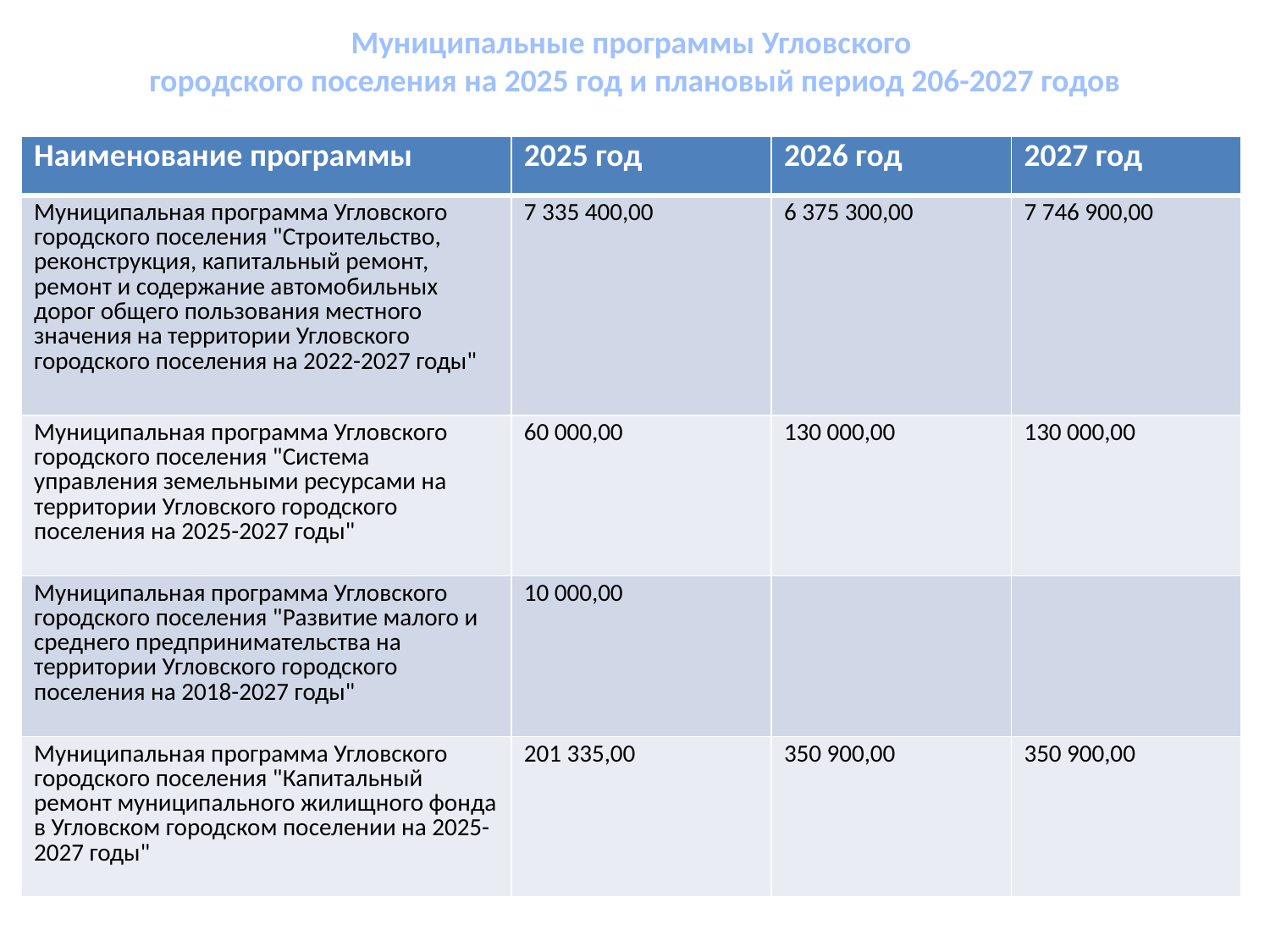

Муниципальные программы Угловского
городского поселения на 2025 год и плановый период 206-2027 годов
| Наименование программы | 2025 год | 2026 год | 2027 год |
| --- | --- | --- | --- |
| Муниципальная программа Угловского городского поселения "Строительство, реконструкция, капитальный ремонт, ремонт и содержание автомобильных дорог общего пользования местного значения на территории Угловского городского поселения на 2022-2027 годы" | 7 335 400,00 | 6 375 300,00 | 7 746 900,00 |
| Муниципальная программа Угловского городского поселения "Система управления земельными ресурсами на территории Угловского городского поселения на 2025-2027 годы" | 60 000,00 | 130 000,00 | 130 000,00 |
| Муниципальная программа Угловского городского поселения "Развитие малого и среднего предпринимательства на территории Угловского городского поселения на 2018-2027 годы" | 10 000,00 |  |  |
| Муниципальная программа Угловского городского поселения "Капитальный ремонт муниципального жилищного фонда в Угловском городском поселении на 2025-2027 годы" | 201 335,00 | 350 900,00 | 350 900,00 |